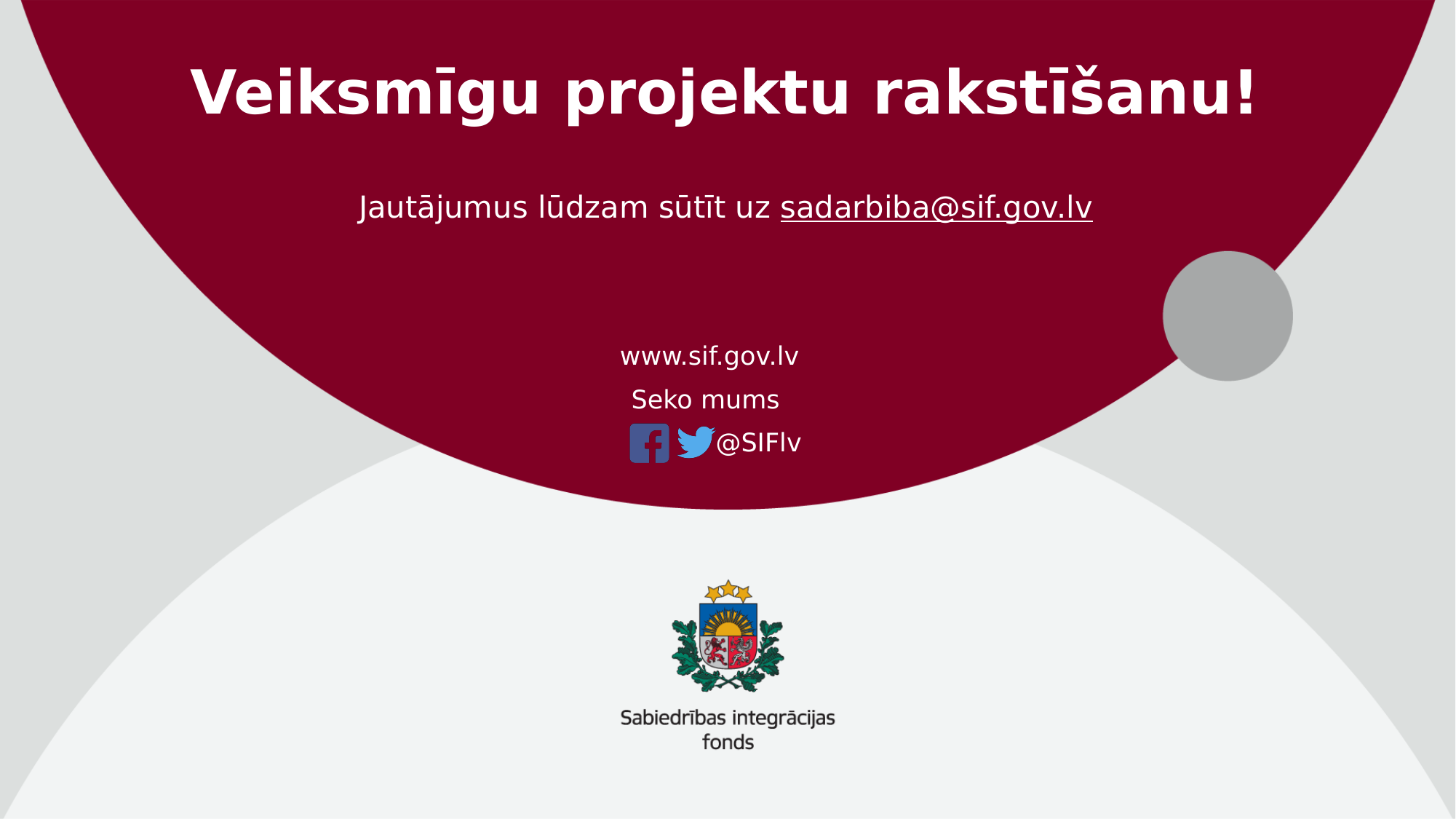

# Veiksmīgu projektu rakstīšanu! Jautājumus lūdzam sūtīt uz sadarbiba@sif.gov.lv
www.sif.gov.lv
Seko mums
            @SIFlv